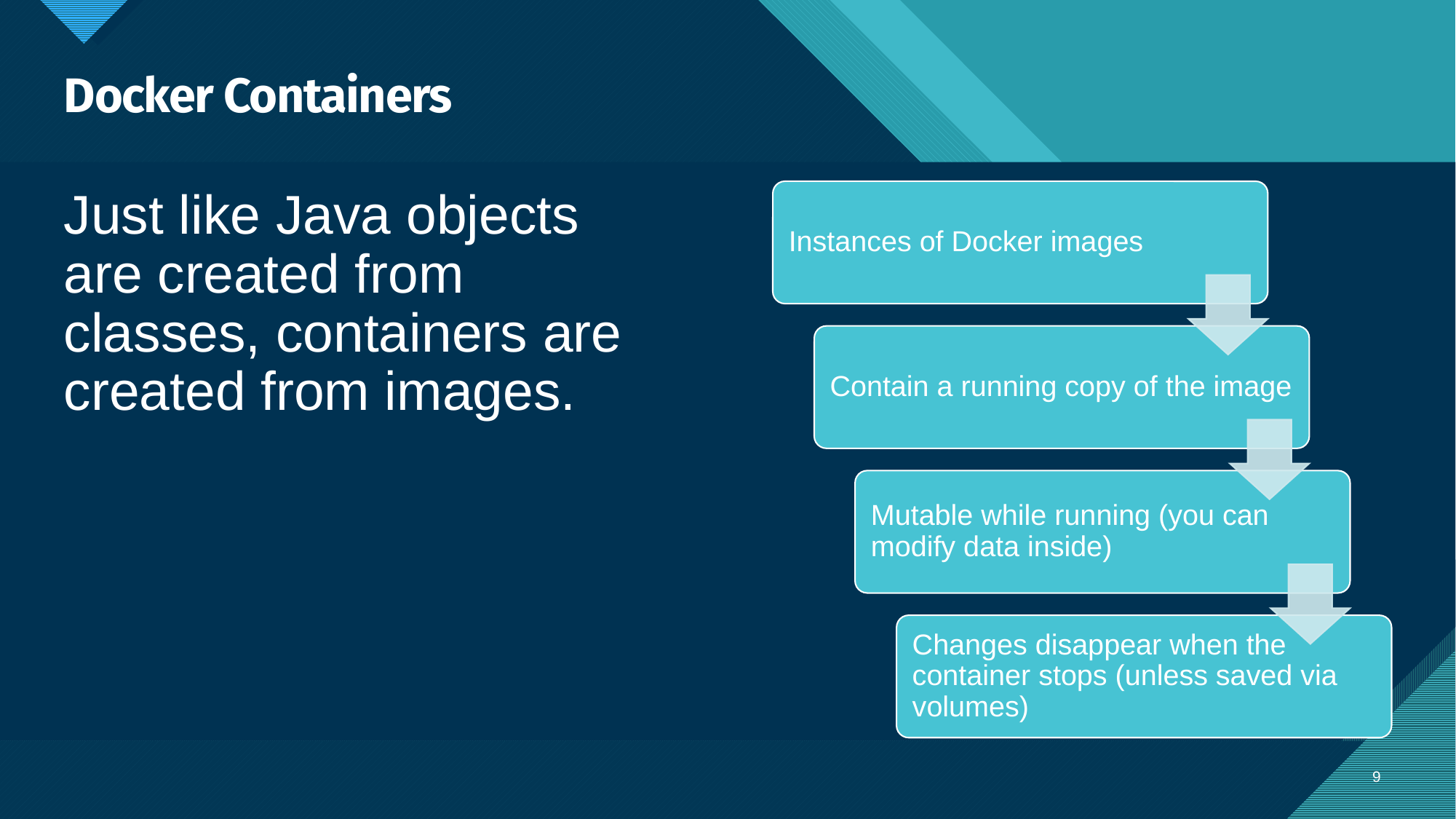

# Docker Containers
Just like Java objects are created from classes, containers are created from images.

Instances of Docker images
Contain a running copy of the image
Mutable while running (you can modify data inside)
Changes disappear when the container stops (unless saved via volumes)

9